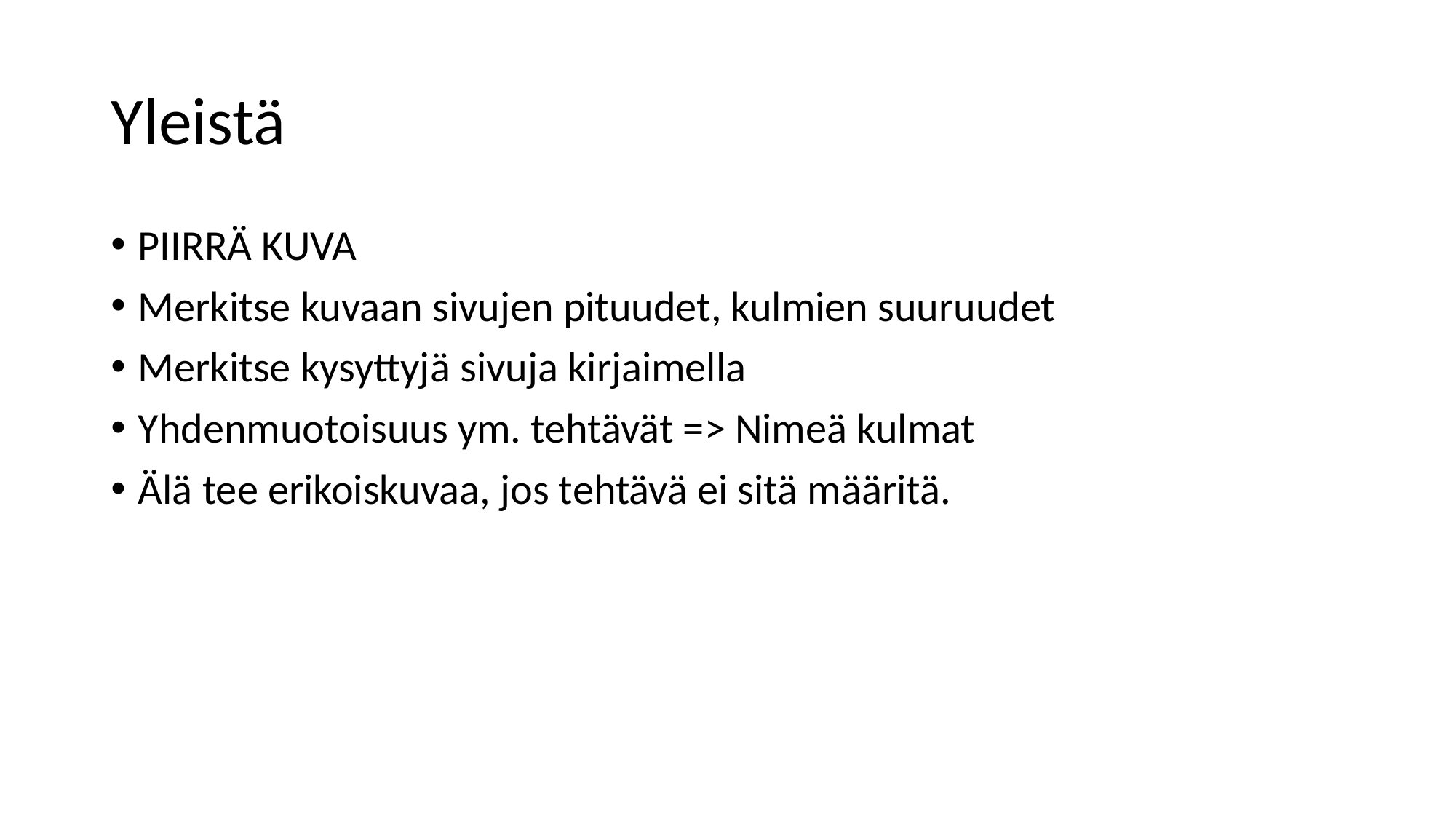

# Yleistä
PIIRRÄ KUVA
Merkitse kuvaan sivujen pituudet, kulmien suuruudet
Merkitse kysyttyjä sivuja kirjaimella
Yhdenmuotoisuus ym. tehtävät => Nimeä kulmat
Älä tee erikoiskuvaa, jos tehtävä ei sitä määritä.